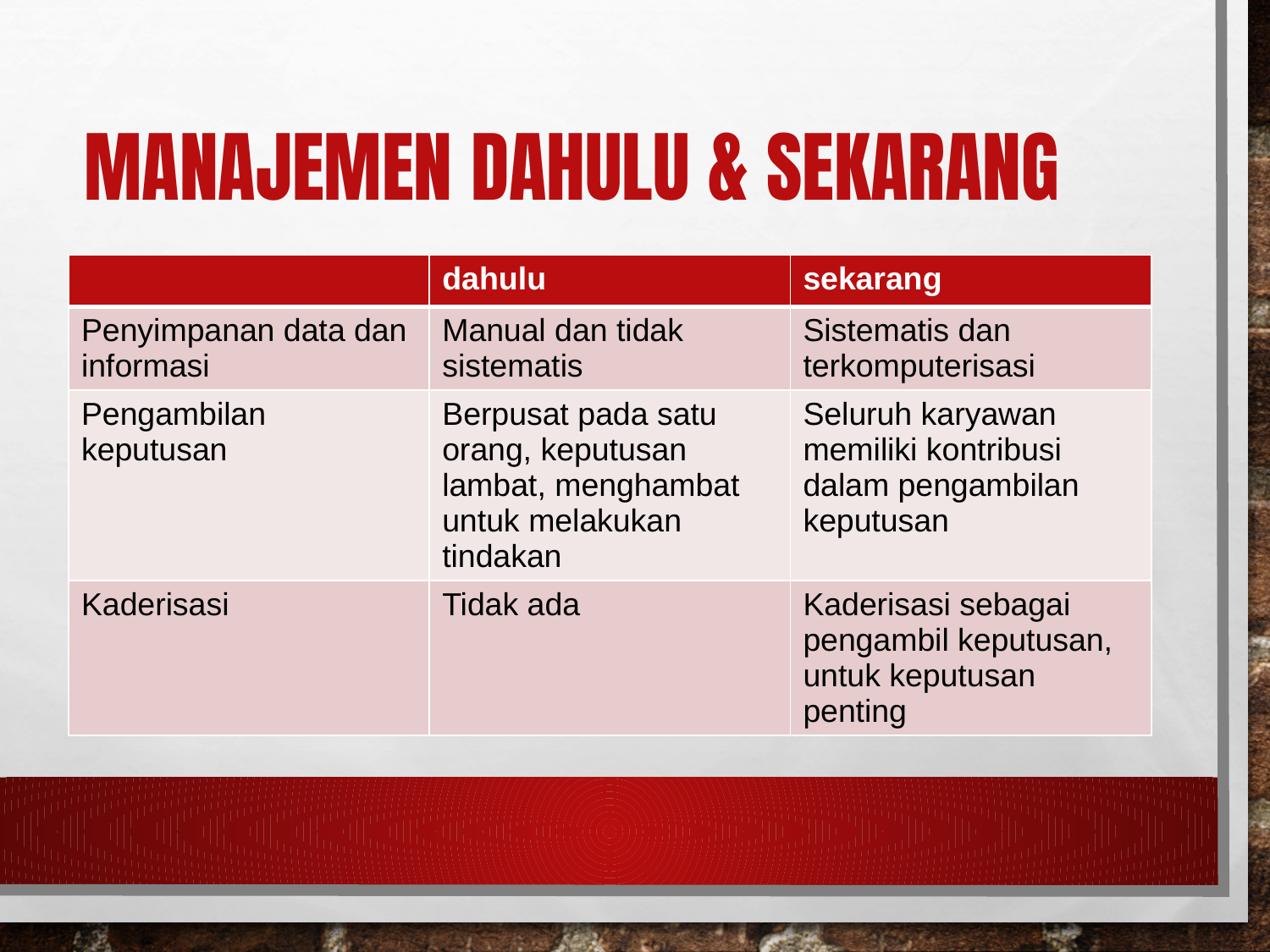

# MANAJEMEN dahulu & sekarang
|  | dahulu | sekarang |
| --- | --- | --- |
| Penyimpanan data dan informasi | Manual dan tidak sistematis | Sistematis dan terkomputerisasi |
| Pengambilan keputusan | Berpusat pada satu orang, keputusan lambat, menghambat untuk melakukan tindakan | Seluruh karyawan memiliki kontribusi dalam pengambilan keputusan |
| Kaderisasi | Tidak ada | Kaderisasi sebagai pengambil keputusan, untuk keputusan penting |